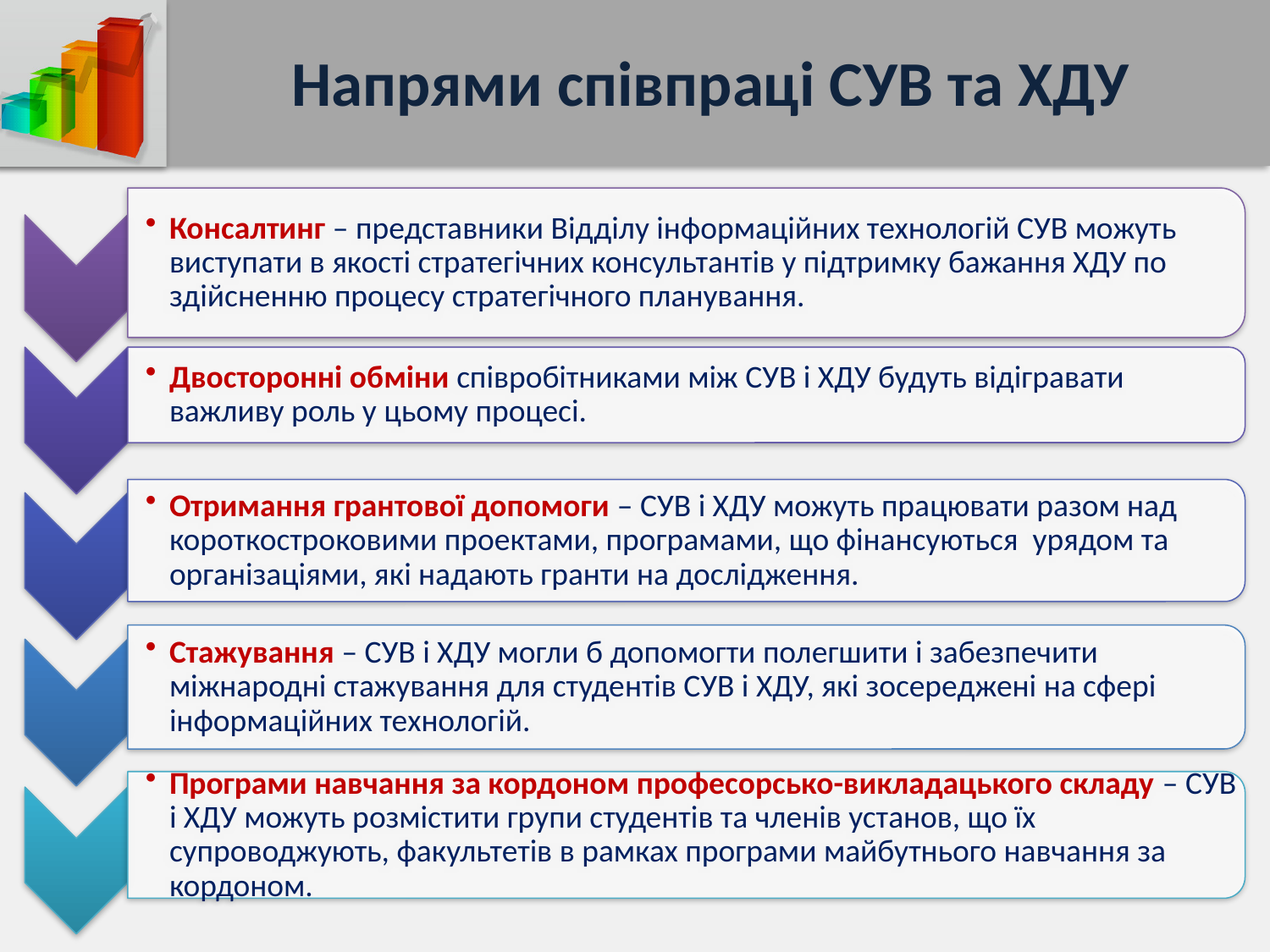

# Напрями співпраці СУВ та ХДУ

Консалтинг – представники Відділу інформаційних технологій СУВ можуть виступати в якості стратегічних консультантів у підтримку бажання ХДУ по здійсненню процесу стратегічного планування.

Двосторонні обміни співробітниками між СУВ і ХДУ будуть відігравати важливу роль у цьому процесі.

Отримання грантової допомоги – СУВ і ХДУ можуть працювати разом над короткостроковими проектами, програмами, що фінансуються  урядом та організаціями, які надають гранти на дослідження.

Стажування – СУВ і ХДУ могли б допомогти полегшити і забезпечити міжнародні стажування для студентів СУВ і ХДУ, які зосереджені на сфері інформаційних технологій.

Програми навчання за кордоном професорсько-викладацького складу – СУВ і ХДУ можуть розмістити групи студентів та членів установ, що їх супроводжують, факультетів в рамках програми майбутнього навчання за кордоном.